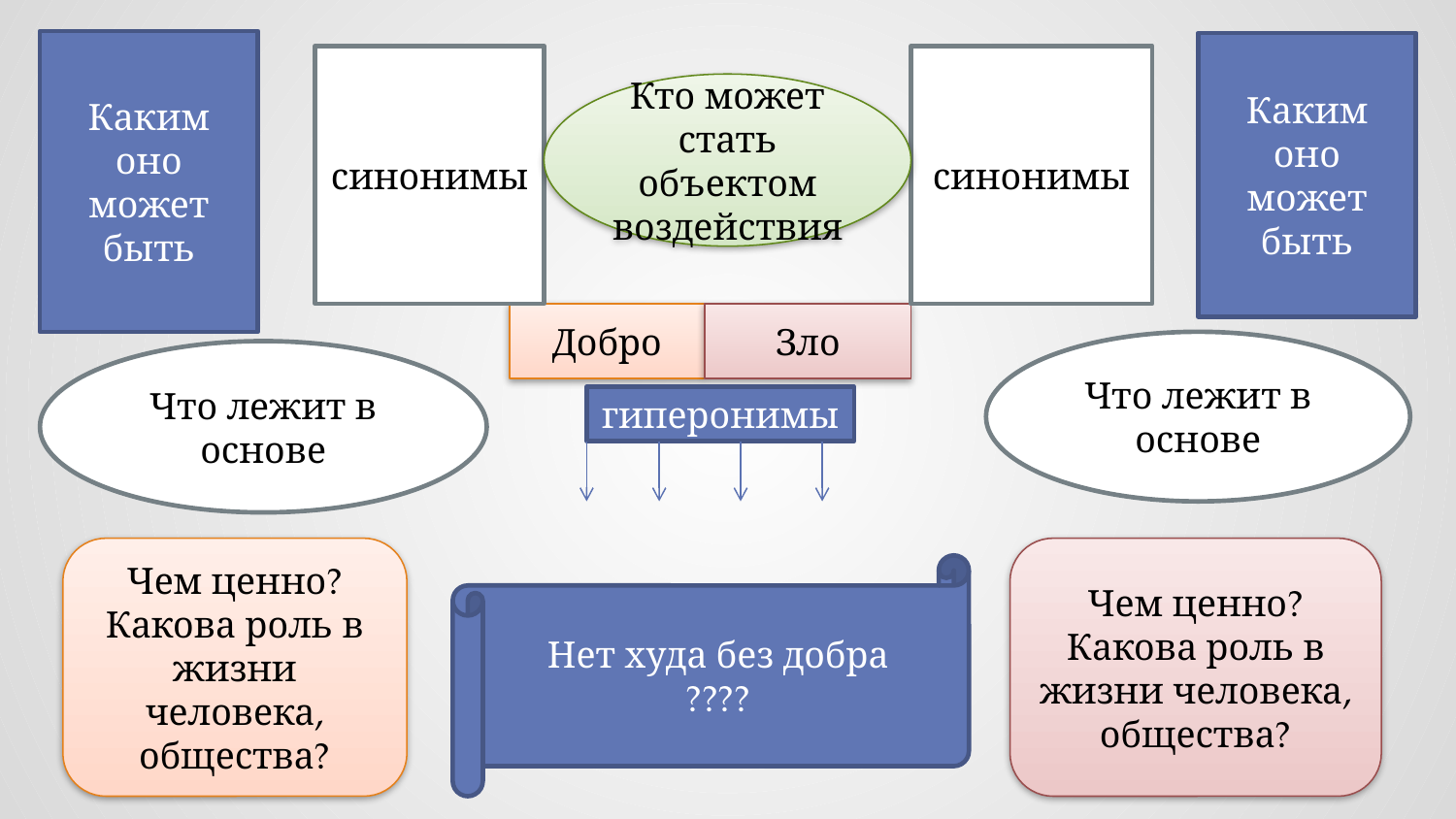

Каким оно может быть
Каким оно может быть
синонимы
синонимы
Кто может стать объектом воздействия
Добро
Зло
Что лежит в основе
Что лежит в основе
гиперонимы
Чем ценно? Какова роль в жизни человека, общества?
Чем ценно? Какова роль в жизни человека, общества?
Нет худа без добра
????